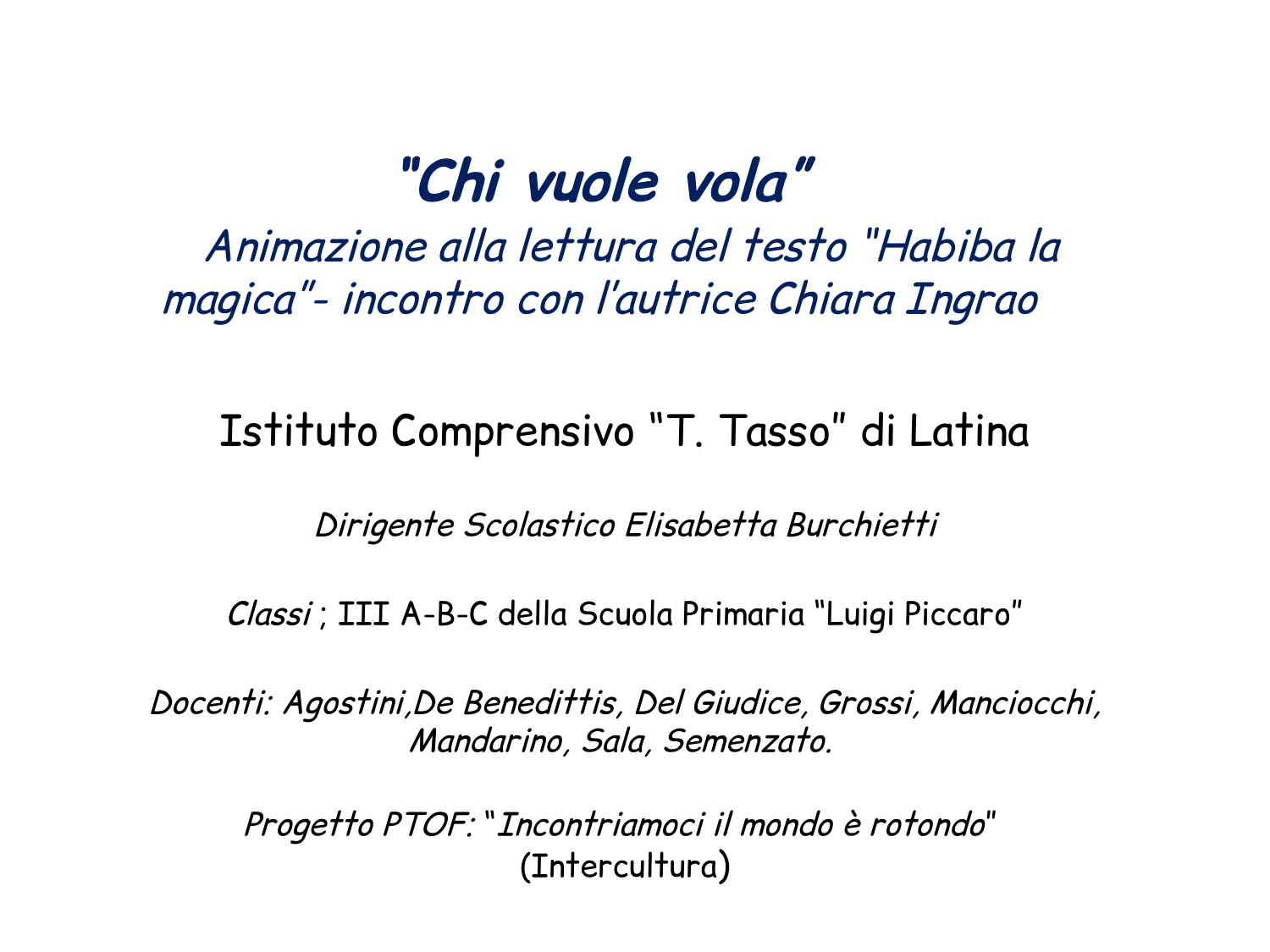

# “Chi vuole vola” Animazione alla lettura del testo “Habiba la magica”- incontro con l’autrice Chiara Ingrao
Istituto Comprensivo “T. Tasso” di Latina

Dirigente Scolastico Elisabetta Burchietti

Classi ; III A-B-C della Scuola Primaria “Luigi Piccaro”

Docenti: Agostini,De Benedittis, Del Giudice, Grossi, Manciocchi, Mandarino, Sala, Semenzato.
Progetto PTOF: “Incontriamoci il mondo è rotondo”
(Intercultura)